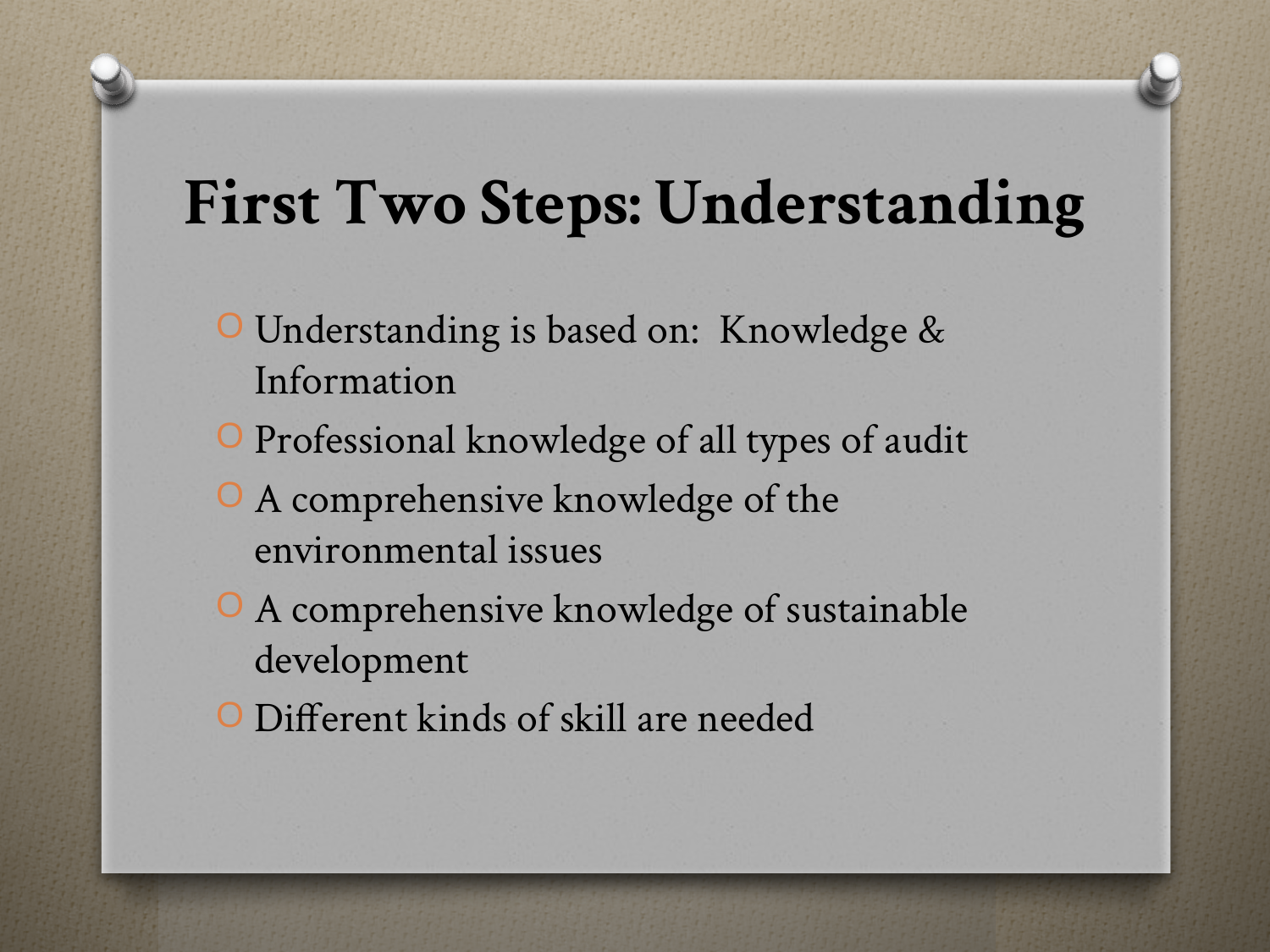

# First Two Steps: Understanding
Understanding is based on:  Knowledge & Information
Professional knowledge of all types of audit
A comprehensive knowledge of the environmental issues
A comprehensive knowledge of sustainable development
Different kinds of skill are needed